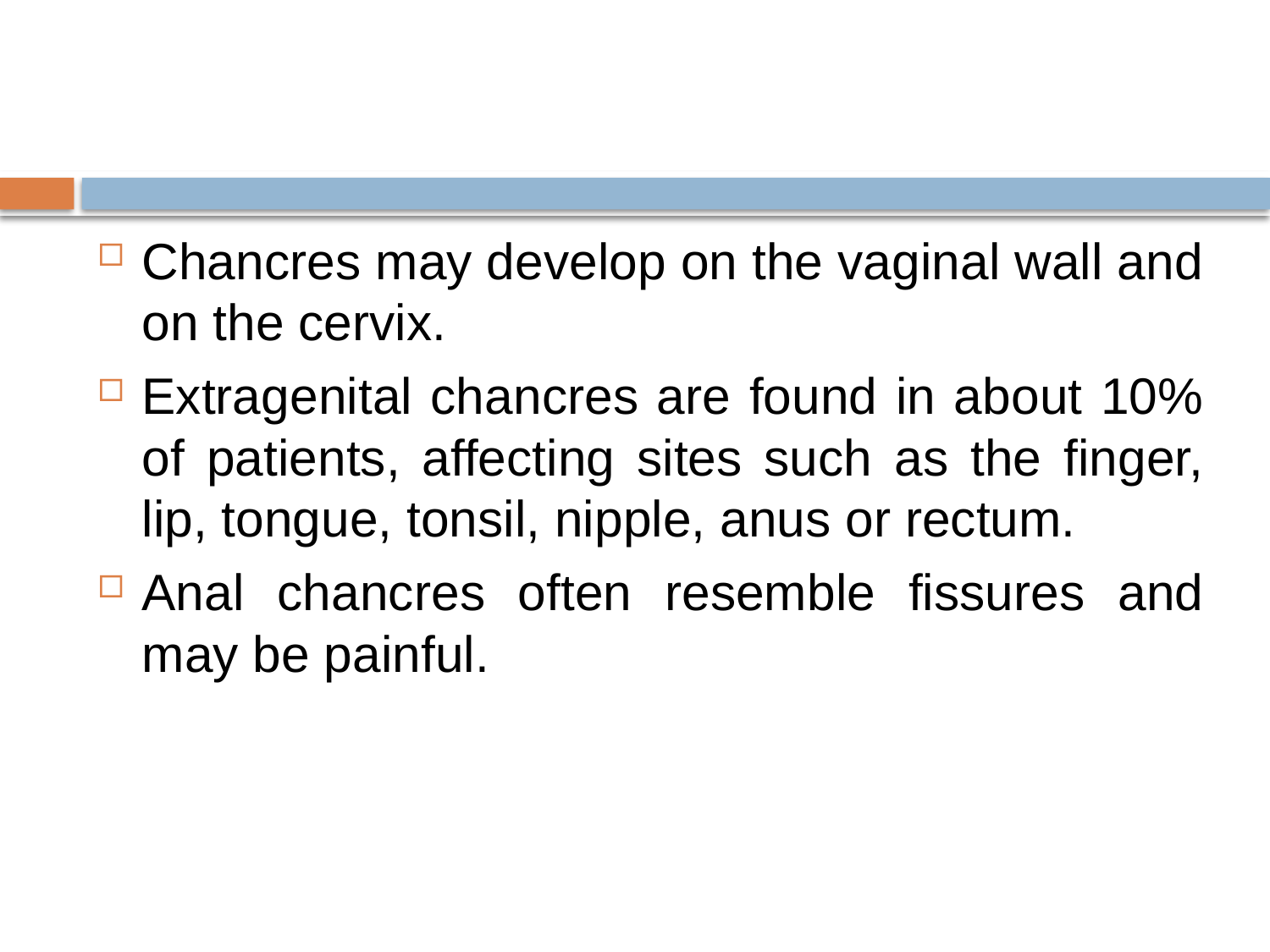

#
Chancres may develop on the vaginal wall and on the cervix.
Extragenital chancres are found in about 10% of patients, affecting sites such as the finger, lip, tongue, tonsil, nipple, anus or rectum.
Anal chancres often resemble fissures and may be painful.